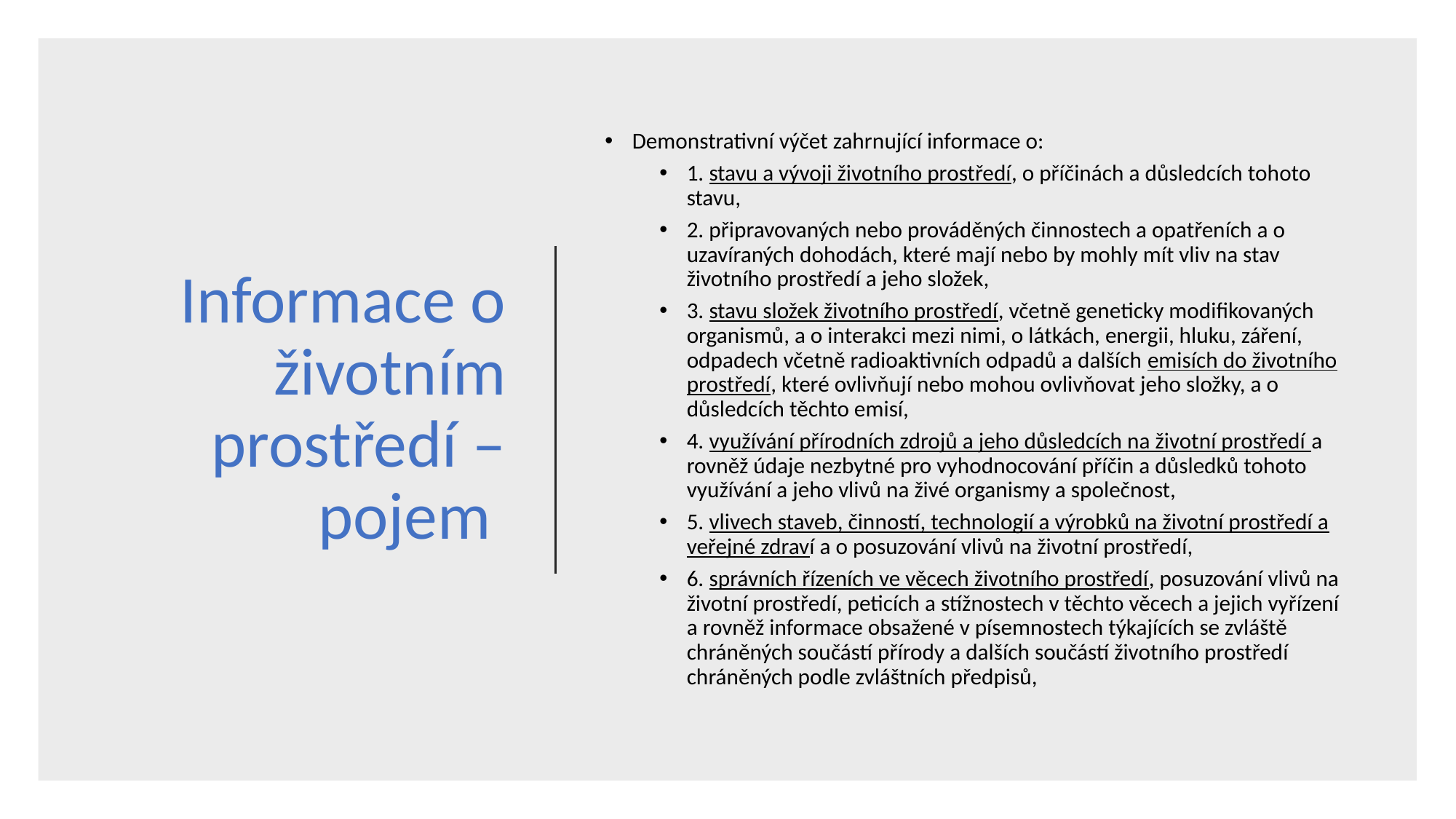

# Informace o životním prostředí – pojem
Demonstrativní výčet zahrnující informace o:
1. stavu a vývoji životního prostředí, o příčinách a důsledcích tohoto stavu,
2. připravovaných nebo prováděných činnostech a opatřeních a o uzavíraných dohodách, které mají nebo by mohly mít vliv na stav životního prostředí a jeho složek,
3. stavu složek životního prostředí, včetně geneticky modifikovaných organismů, a o interakci mezi nimi, o látkách, energii, hluku, záření, odpadech včetně radioaktivních odpadů a dalších emisích do životního prostředí, které ovlivňují nebo mohou ovlivňovat jeho složky, a o důsledcích těchto emisí,
4. využívání přírodních zdrojů a jeho důsledcích na životní prostředí a rovněž údaje nezbytné pro vyhodnocování příčin a důsledků tohoto využívání a jeho vlivů na živé organismy a společnost,
5. vlivech staveb, činností, technologií a výrobků na životní prostředí a veřejné zdraví a o posuzování vlivů na životní prostředí,
6. správních řízeních ve věcech životního prostředí, posuzování vlivů na životní prostředí, peticích a stížnostech v těchto věcech a jejich vyřízení a rovněž informace obsažené v písemnostech týkajících se zvláště chráněných součástí přírody a dalších součástí životního prostředí chráněných podle zvláštních předpisů,